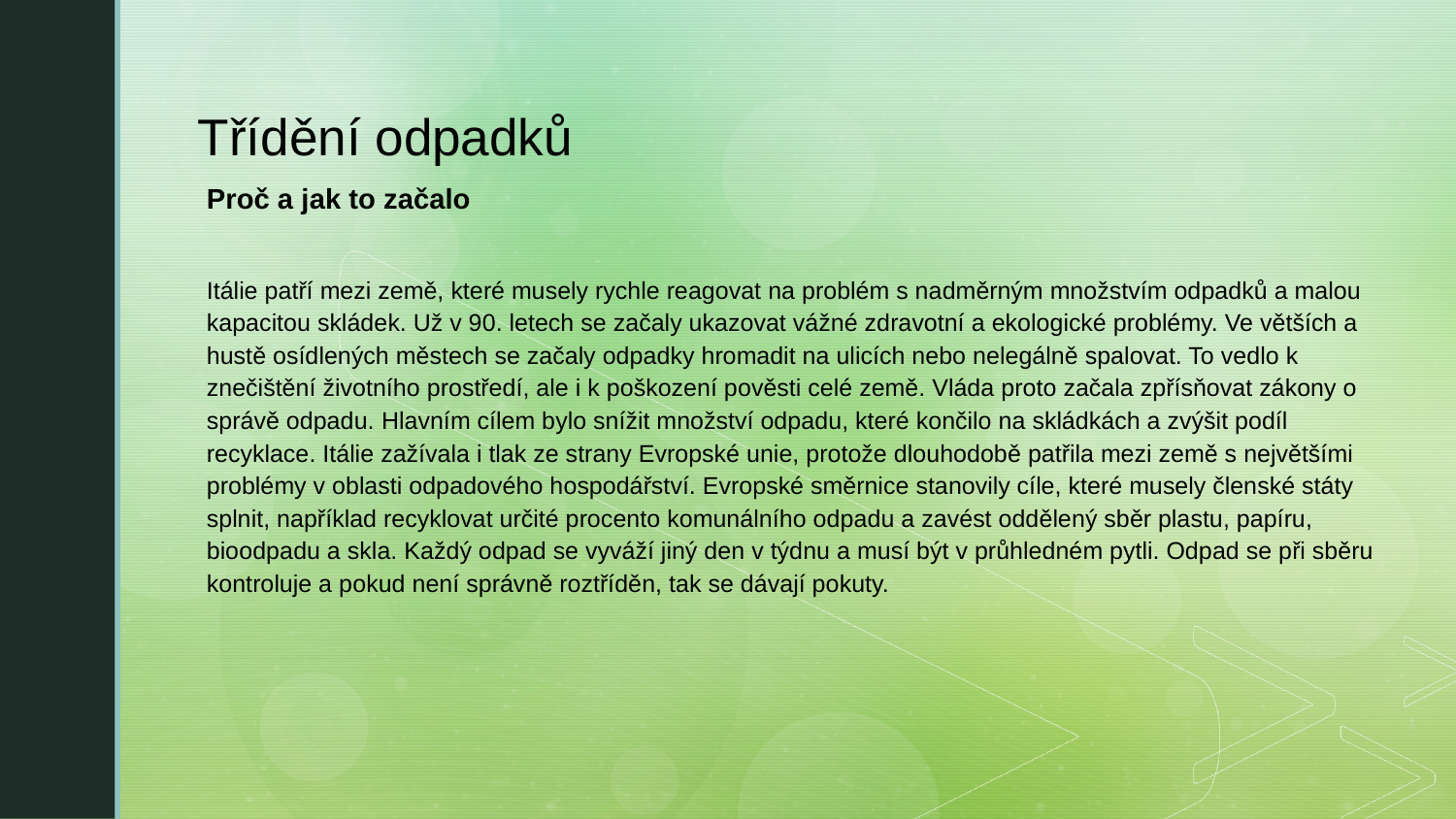

# Třídění odpadků
Proč a jak to začalo

Itálie patří mezi země, které musely rychle reagovat na problém s nadměrným množstvím odpadků a malou kapacitou skládek. Už v 90. letech se začaly ukazovat vážné zdravotní a ekologické problémy. Ve větších a hustě osídlených městech se začaly odpadky hromadit na ulicích nebo nelegálně spalovat. To vedlo k znečištění životního prostředí, ale i k poškození pověsti celé země. Vláda proto začala zpřísňovat zákony o správě odpadu. Hlavním cílem bylo snížit množství odpadu, které končilo na skládkách a zvýšit podíl recyklace. Itálie zažívala i tlak ze strany Evropské unie, protože dlouhodobě patřila mezi země s největšími problémy v oblasti odpadového hospodářství. Evropské směrnice stanovily cíle, které musely členské státy splnit, například recyklovat určité procento komunálního odpadu a zavést oddělený sběr plastu, papíru, bioodpadu a skla. Každý odpad se vyváží jiný den v týdnu a musí být v průhledném pytli. Odpad se při sběru kontroluje a pokud není správně roztříděn, tak se dávají pokuty.